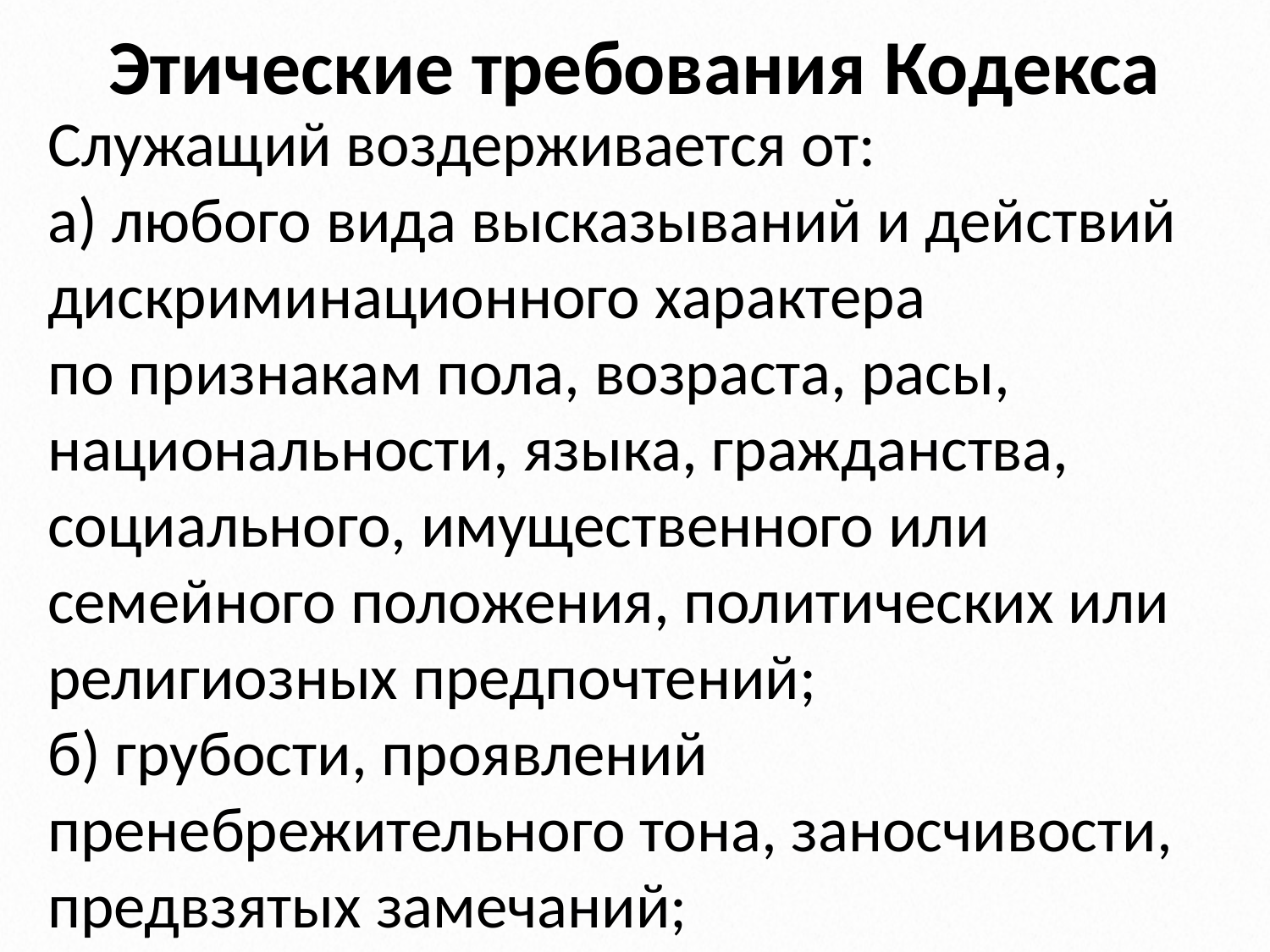

# Этические требования Кодекса
Служащий воздерживается от:
а) любого вида высказываний и действий дискриминационного характера
по признакам пола, возраста, расы, национальности, языка, гражданства,
социального, имущественного или семейного положения, политических или религиозных предпочтений;
б) грубости, проявлений пренебрежительного тона, заносчивости, предвзятых замечаний;